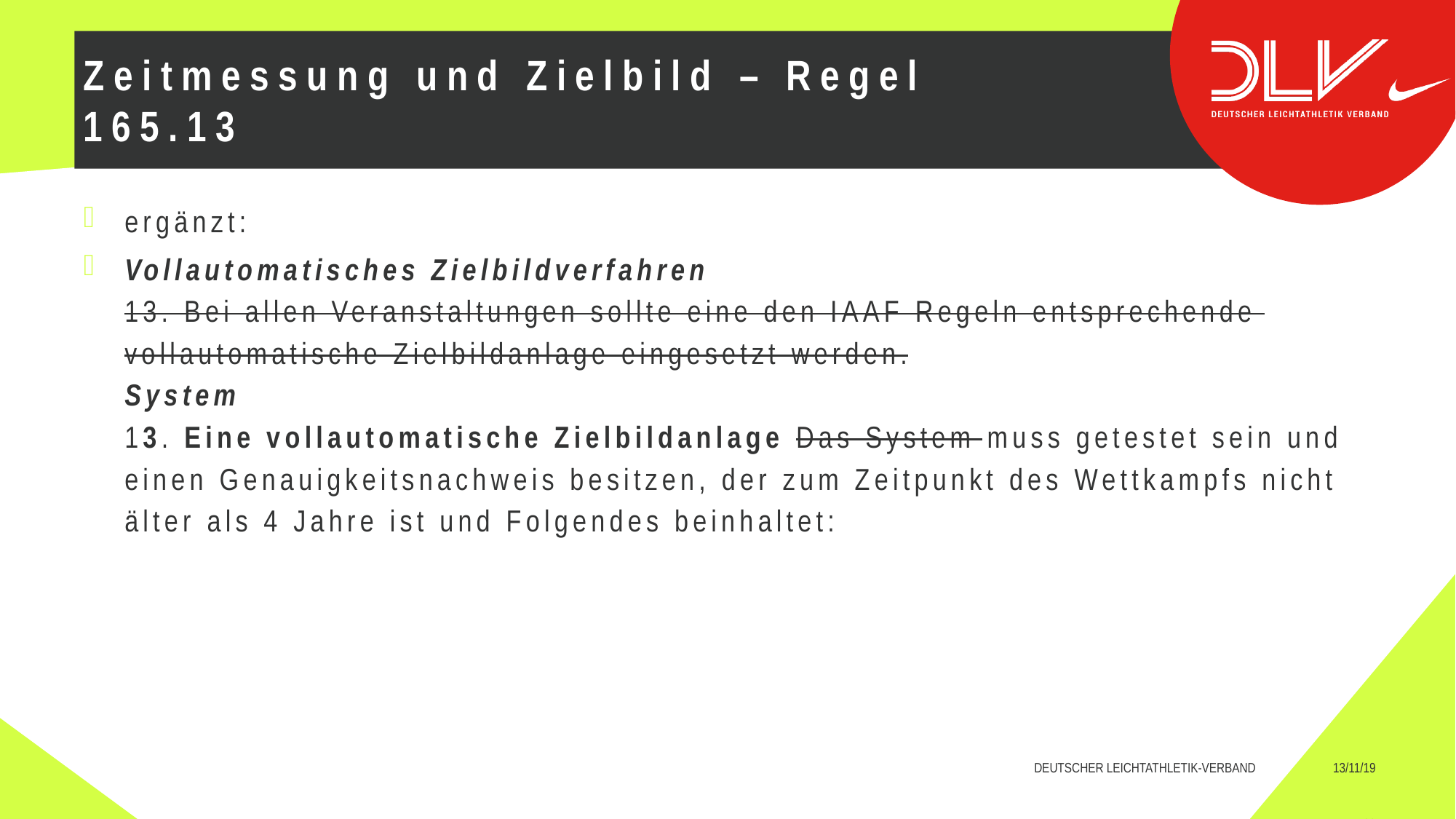

# Zeitmessung und Zielbild – Regel 165.13
ergänzt:
Vollautomatisches Zielbildverfahren
13. Bei allen Veranstaltungen sollte eine den IAAF Regeln entsprechende
vollautomatische Zielbildanlage eingesetzt werden.
System
13. Eine vollautomatische Zielbildanlage Das System muss getestet sein und einen Genauigkeitsnachweis besitzen, der zum Zeitpunkt des Wettkampfs nicht älter als 4 Jahre ist und Folgendes beinhaltet: